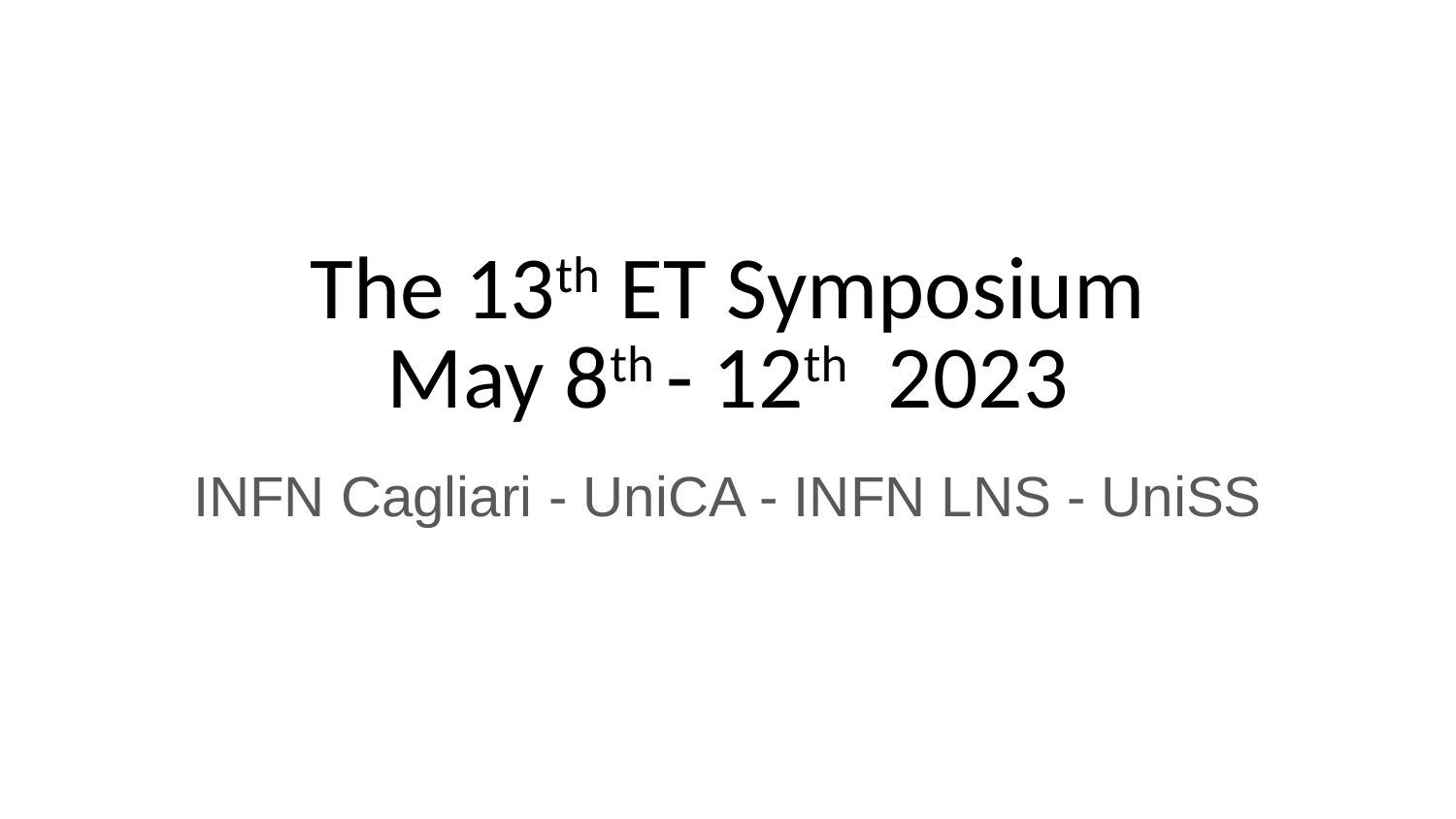

# The 13th ET Symposium
May 8th - 12th  2023
INFN Cagliari - UniCA - INFN LNS - UniSS